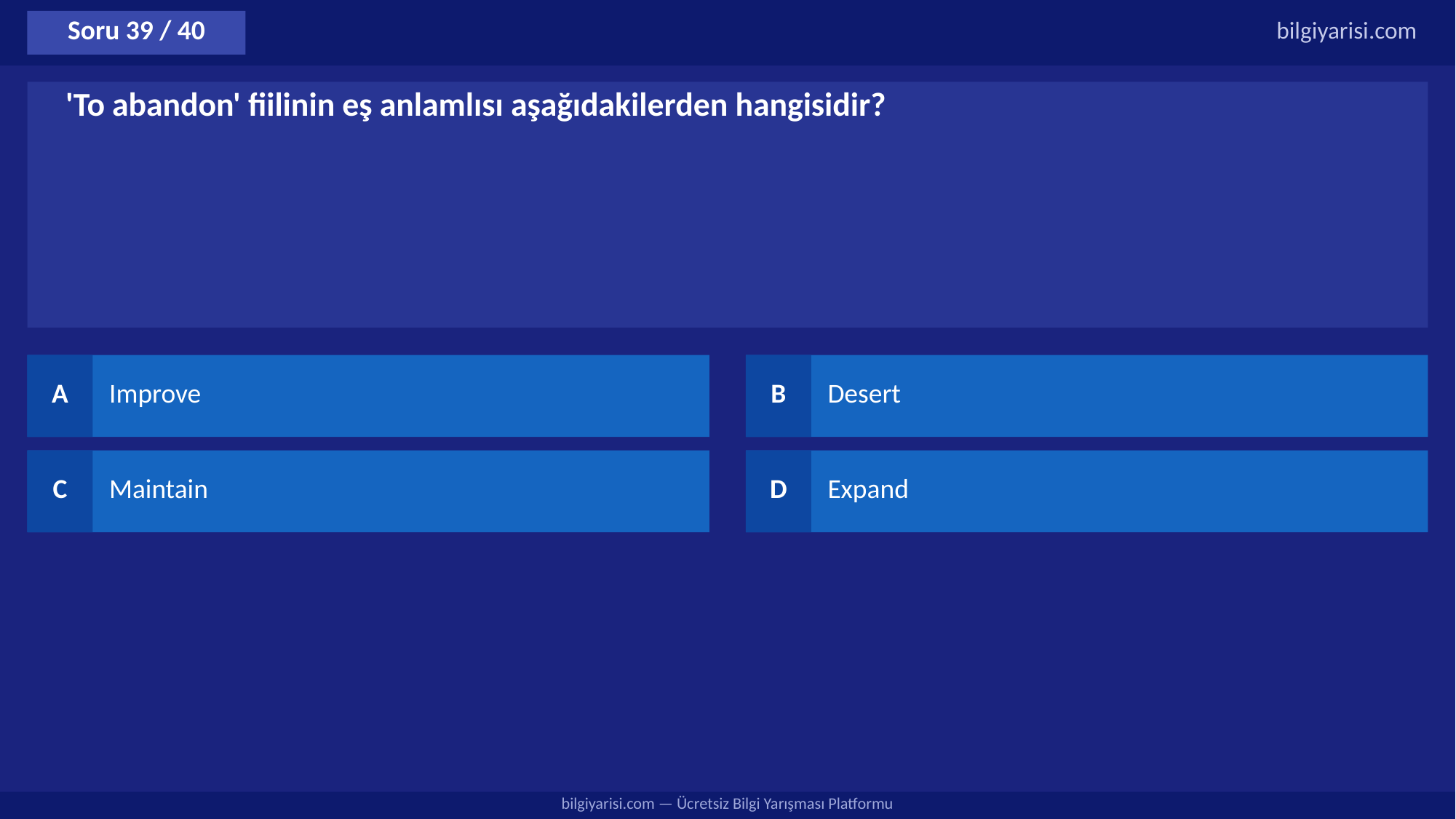

Soru 39 / 40
bilgiyarisi.com

'To abandon' fiilinin eş anlamlısı aşağıdakilerden hangisidir?

A
Improve

B
Desert

C
Maintain

D
Expand
bilgiyarisi.com — Ücretsiz Bilgi Yarışması Platformu